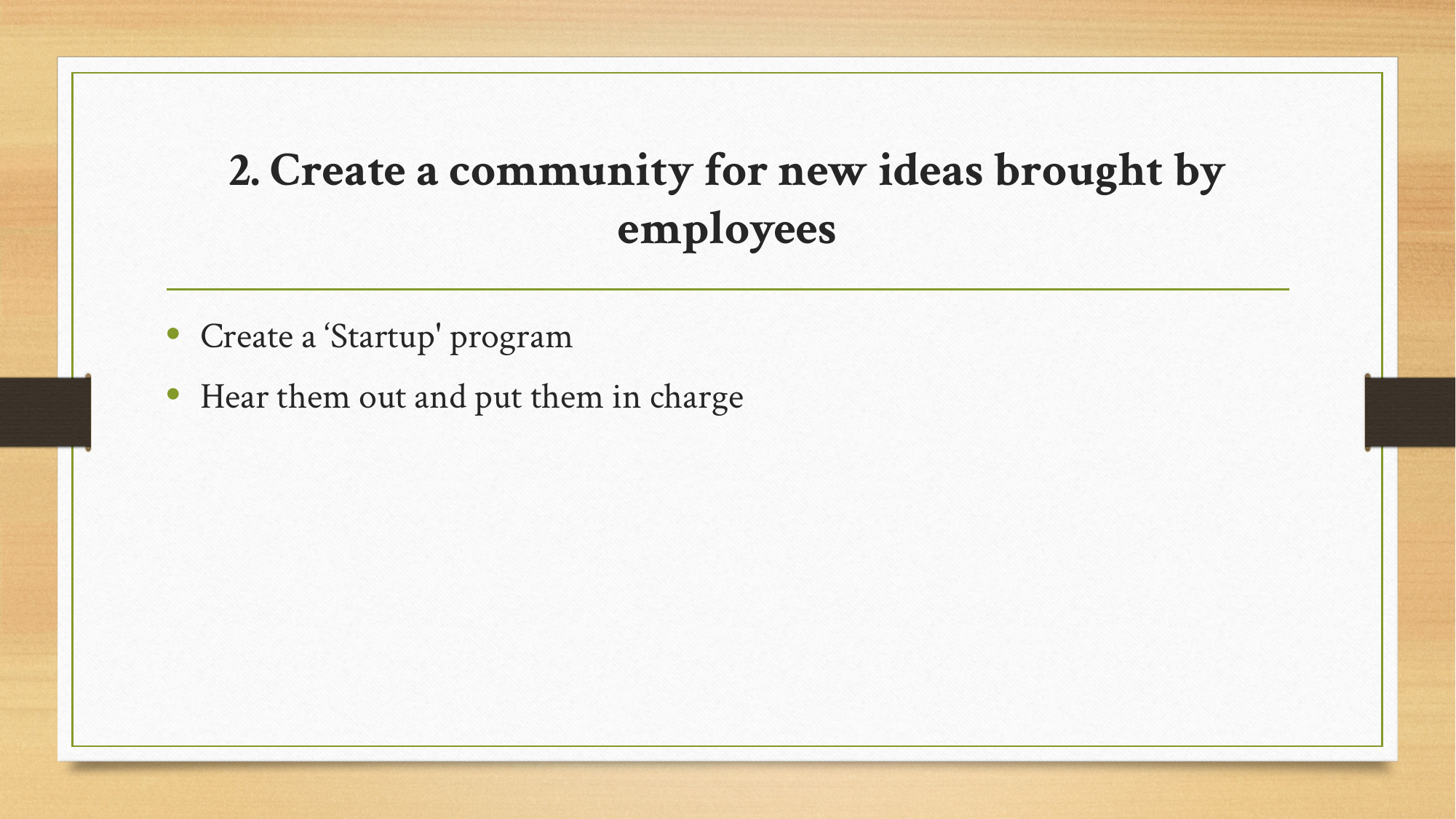

# 2. Create a community for new ideas brought by employees
Create a ‘Startup' program
Hear them out and put them in charge